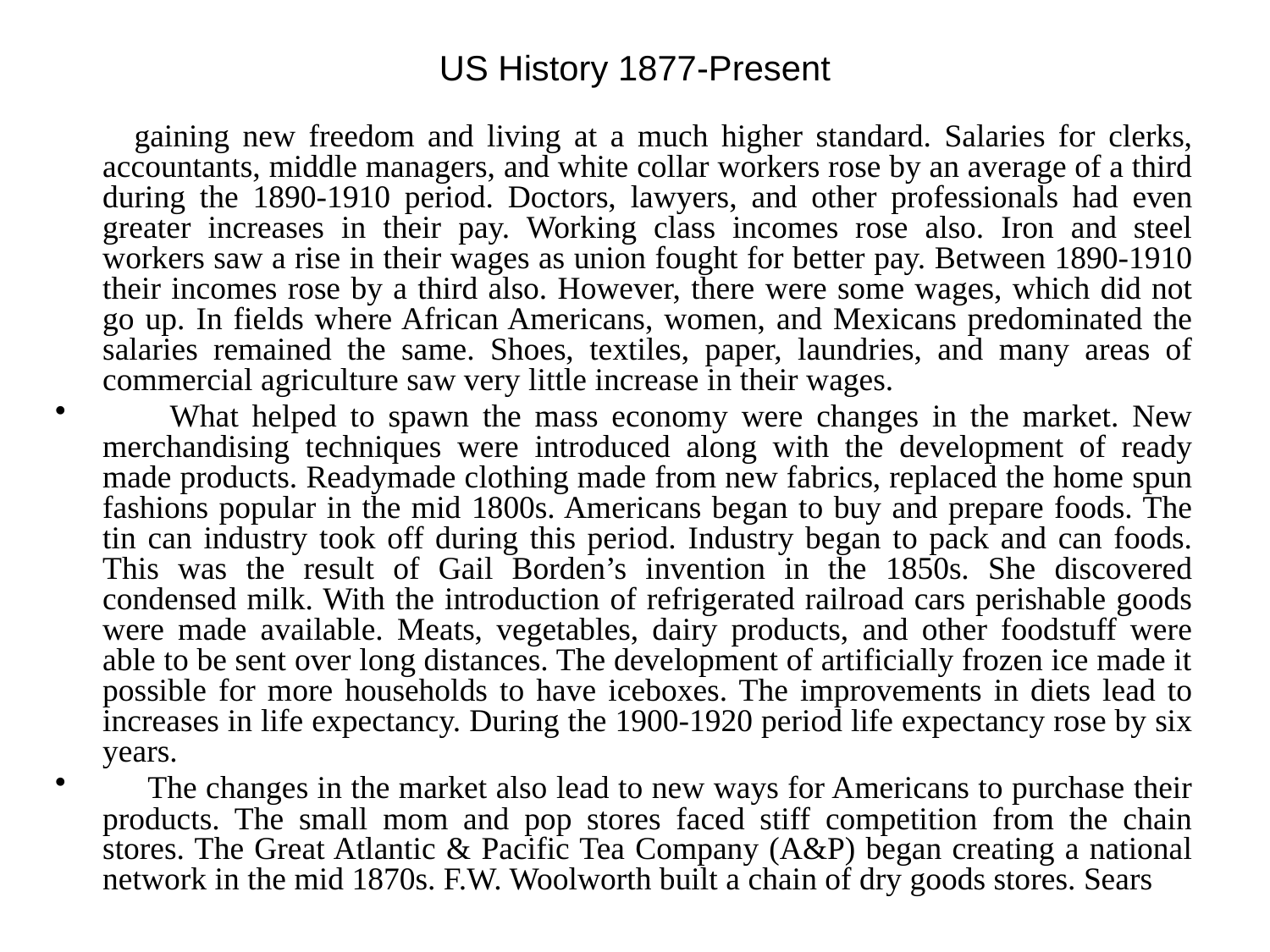

# US History 1877-Present
      gaining new freedom and living at a much higher standard. Salaries for clerks, accountants, middle managers, and white collar workers rose by an average of a third during the 1890-1910 period. Doctors, lawyers, and other professionals had even greater increases in their pay. Working class incomes rose also. Iron and steel workers saw a rise in their wages as union fought for better pay. Between 1890-1910 their incomes rose by a third also. However, there were some wages, which did not go up. In fields where African Americans, women, and Mexicans predominated the salaries remained the same. Shoes, textiles, paper, laundries, and many areas of commercial agriculture saw very little increase in their wages.
     What helped to spawn the mass economy were changes in the market. New merchandising techniques were introduced along with the development of ready made products. Readymade clothing made from new fabrics, replaced the home spun fashions popular in the mid 1800s. Americans began to buy and prepare foods. The tin can industry took off during this period. Industry began to pack and can foods. This was the result of Gail Borden’s invention in the 1850s. She discovered condensed milk. With the introduction of refrigerated railroad cars perishable goods were made available. Meats, vegetables, dairy products, and other foodstuff were able to be sent over long distances. The development of artificially frozen ice made it possible for more households to have iceboxes. The improvements in diets lead to increases in life expectancy. During the 1900-1920 period life expectancy rose by six years.
     The changes in the market also lead to new ways for Americans to purchase their products. The small mom and pop stores faced stiff competition from the chain stores. The Great Atlantic & Pacific Tea Company (A&P) began creating a national network in the mid 1870s. F.W. Woolworth built a chain of dry goods stores. Sears